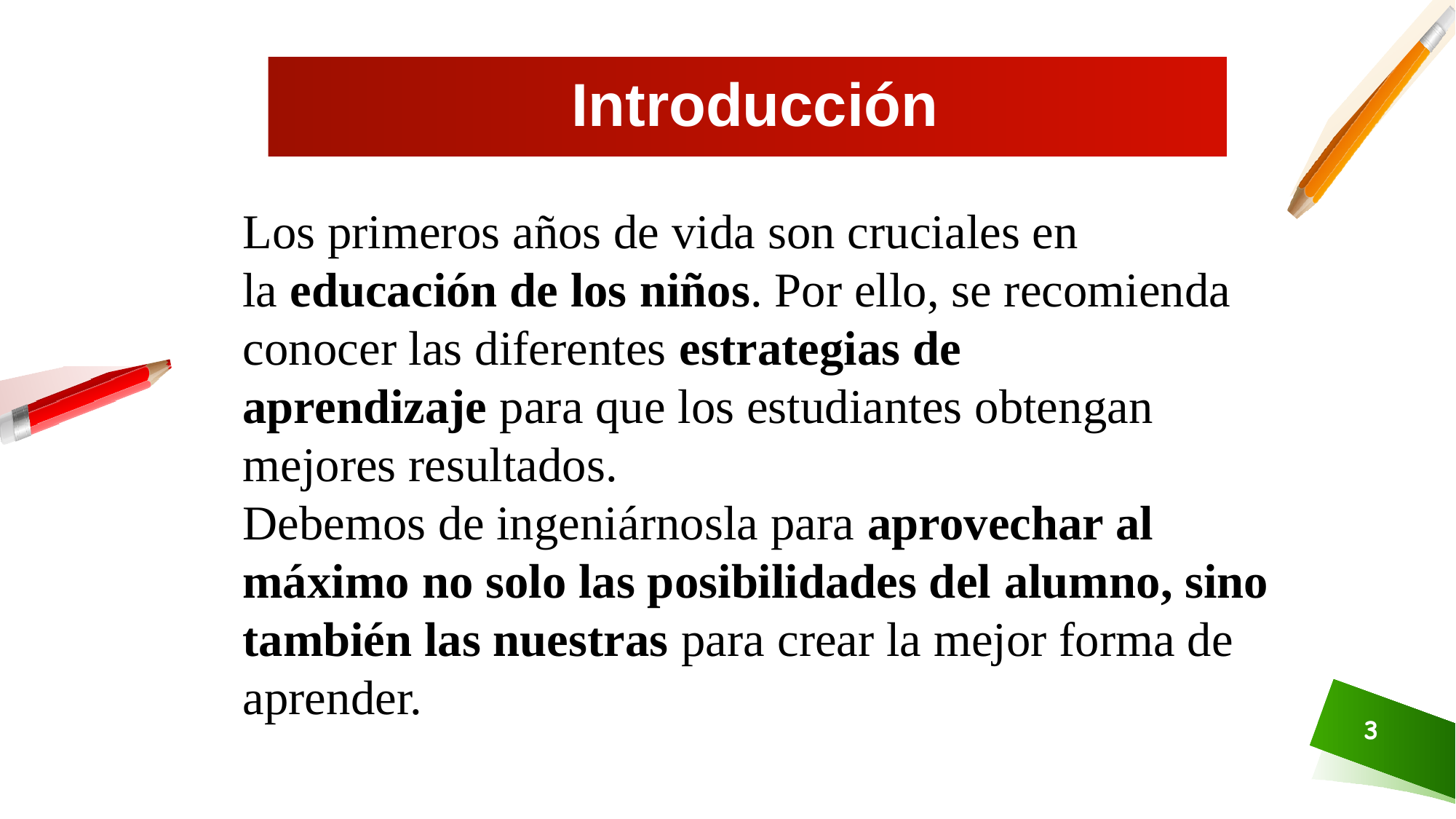

# Introducción
Los primeros años de vida son cruciales en la educación de los niños. Por ello, se recomienda conocer las diferentes estrategias de aprendizaje para que los estudiantes obtengan mejores resultados.
Debemos de ingeniárnosla para aprovechar al máximo no solo las posibilidades del alumno, sino también las nuestras para crear la mejor forma de aprender.

3